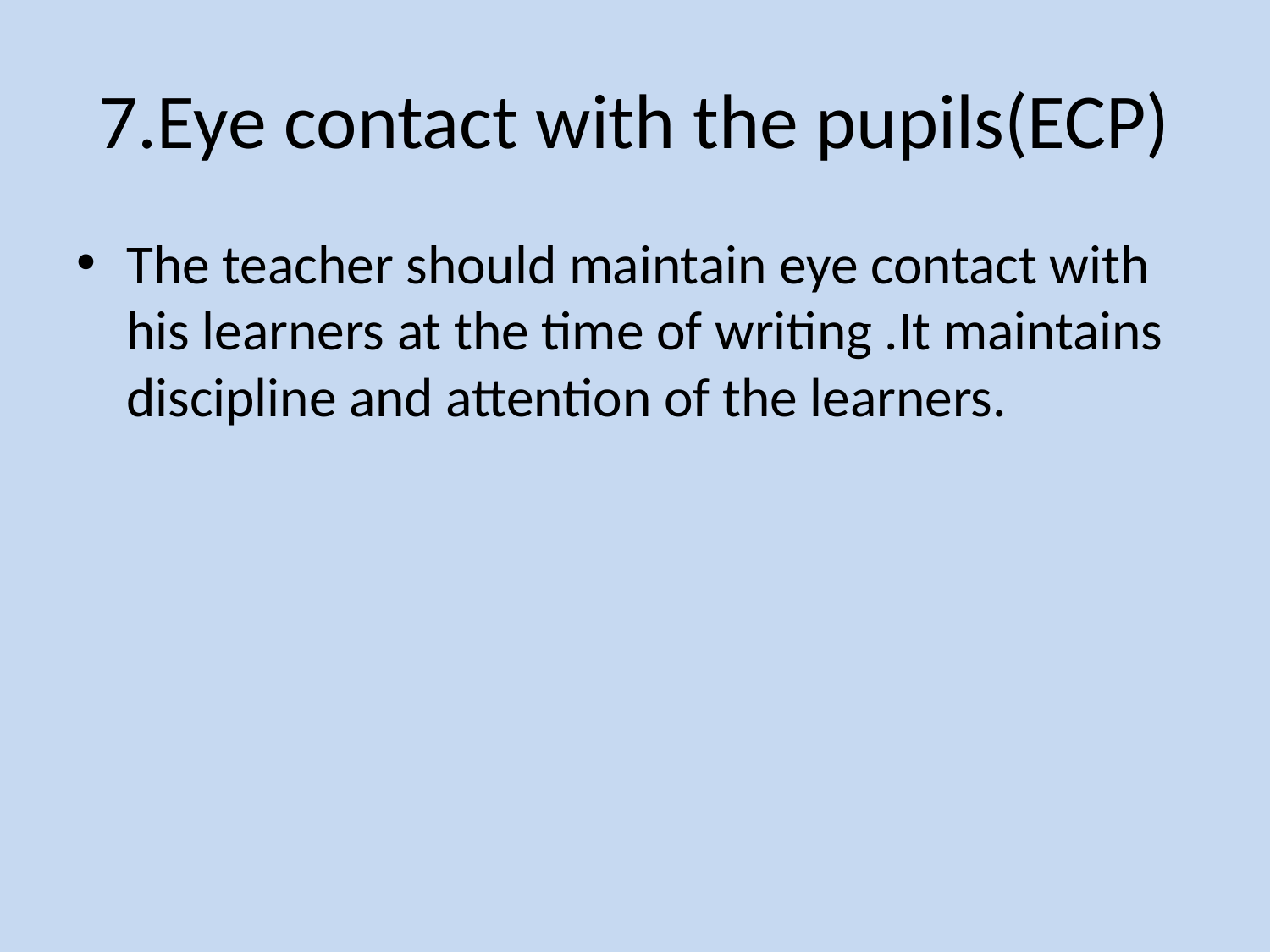

# 7.Eye contact with the pupils(ECP)
The teacher should maintain eye contact with his learners at the time of writing .It maintains discipline and attention of the learners.